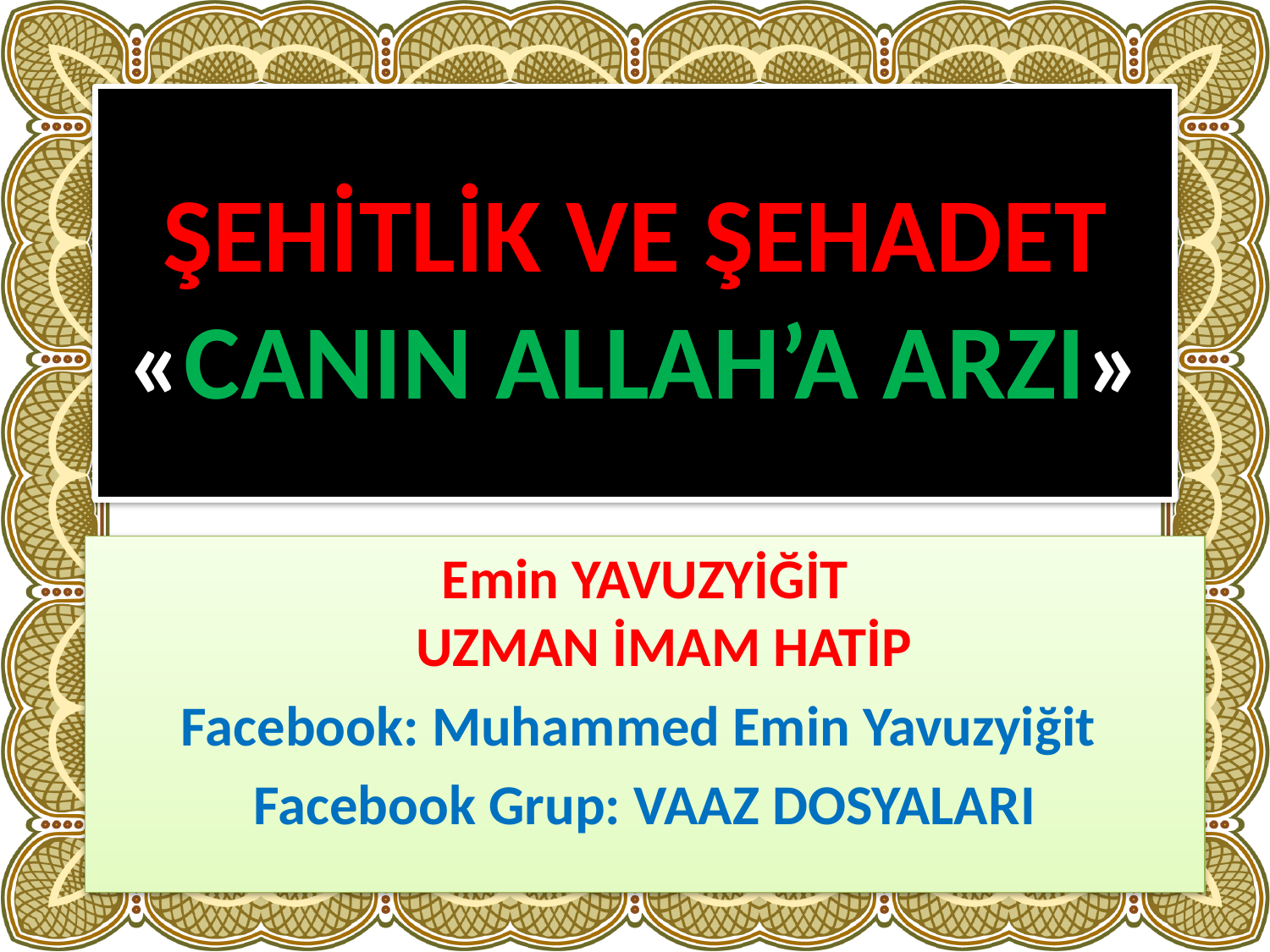

# ŞEHİTLİK VE ŞEHADET «CANIN ALLAH’A ARZI»
Emin YAVUZYİĞİT
   UZMAN İMAM HATİP
Facebook: Muhammed Emin Yavuzyiğit
Facebook Grup: VAAZ DOSYALARI